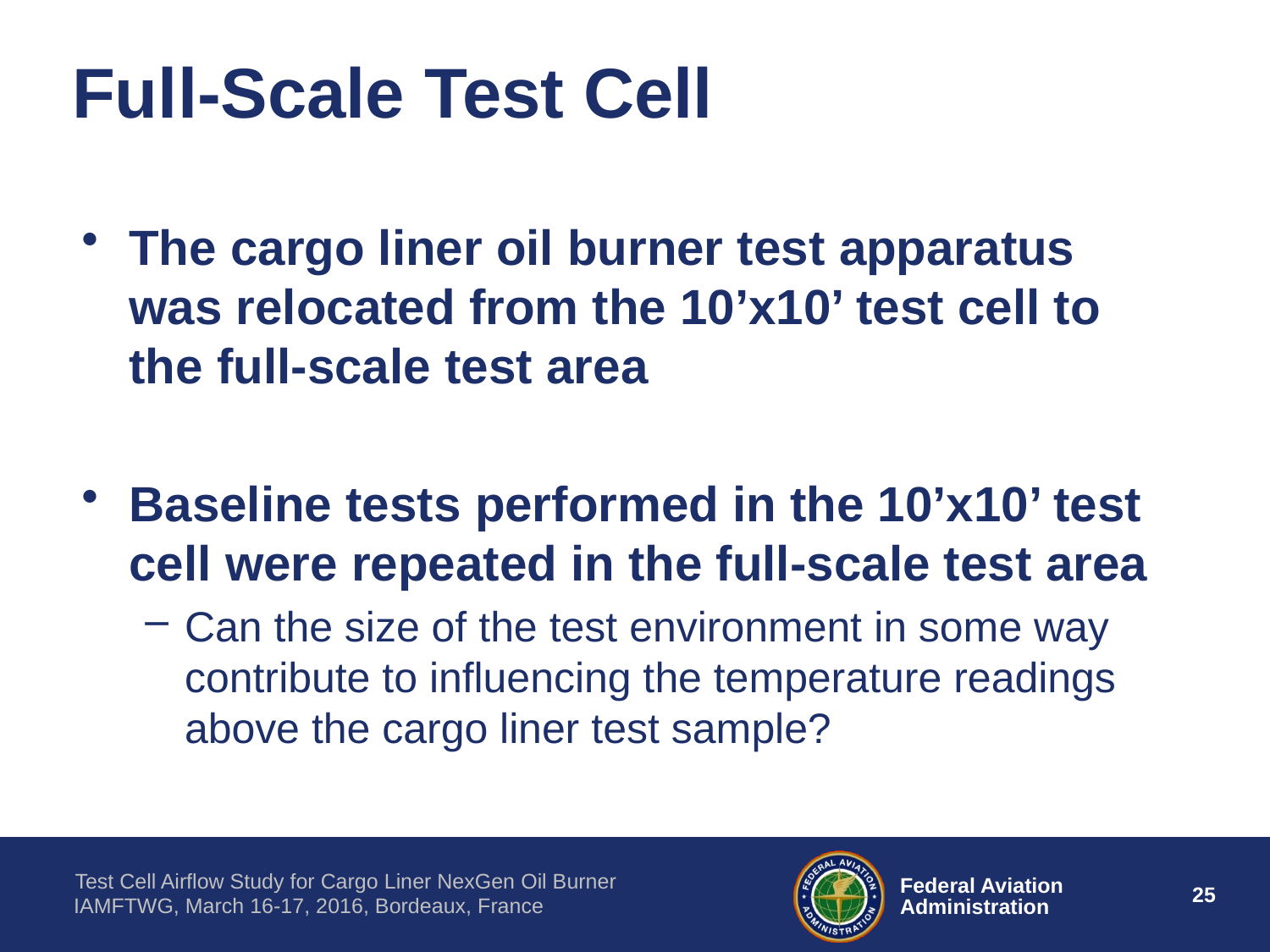

# Full-Scale Test Cell
The cargo liner oil burner test apparatus was relocated from the 10’x10’ test cell to the full-scale test area

Baseline tests performed in the 10’x10’ test cell were repeated in the full-scale test area
Can the size of the test environment in some way contribute to influencing the temperature readings above the cargo liner test sample?